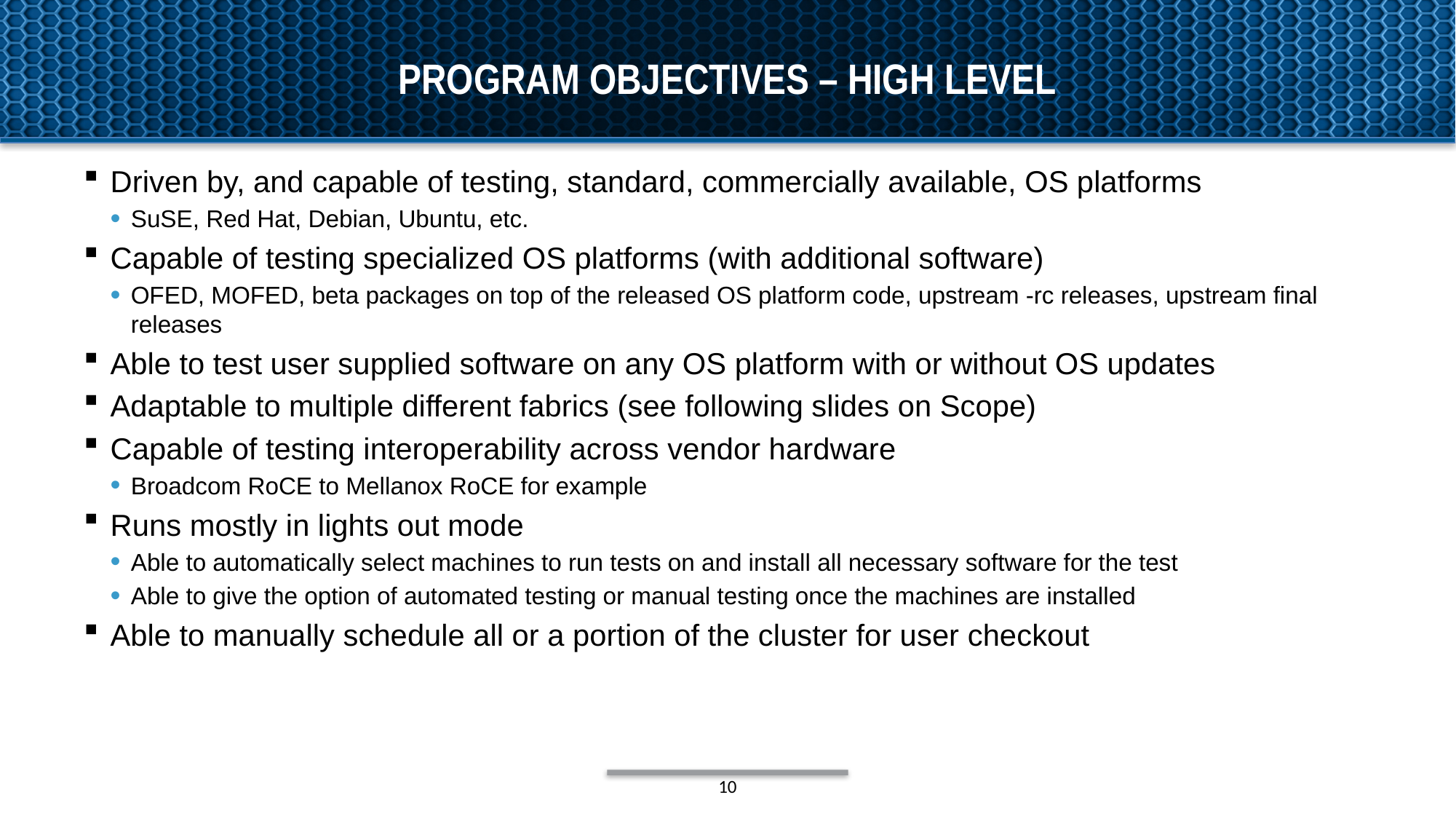

# Program objectives – high level
Driven by, and capable of testing, standard, commercially available, OS platforms
SuSE, Red Hat, Debian, Ubuntu, etc.
Capable of testing specialized OS platforms (with additional software)
OFED, MOFED, beta packages on top of the released OS platform code, upstream -rc releases, upstream final releases
Able to test user supplied software on any OS platform with or without OS updates
Adaptable to multiple different fabrics (see following slides on Scope)
Capable of testing interoperability across vendor hardware
Broadcom RoCE to Mellanox RoCE for example
Runs mostly in lights out mode
Able to automatically select machines to run tests on and install all necessary software for the test
Able to give the option of automated testing or manual testing once the machines are installed
Able to manually schedule all or a portion of the cluster for user checkout

10